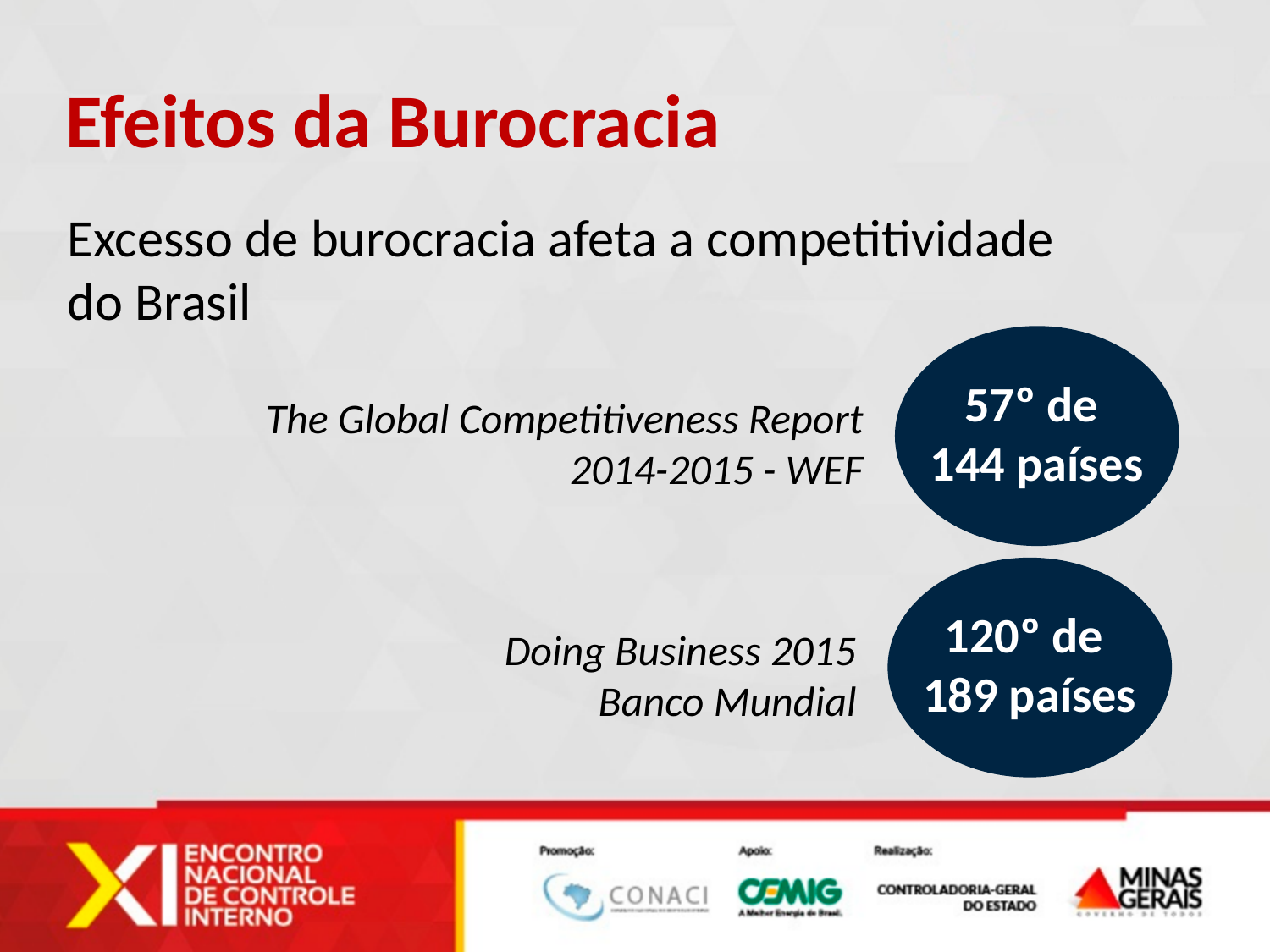

Efeitos da Burocracia
Excesso de burocracia afeta a competitividade do Brasil

57º de
144 países
The Global Competitiveness Report 2014-2015 - WEF

120º de
189 países
Doing Business 2015 Banco Mundial